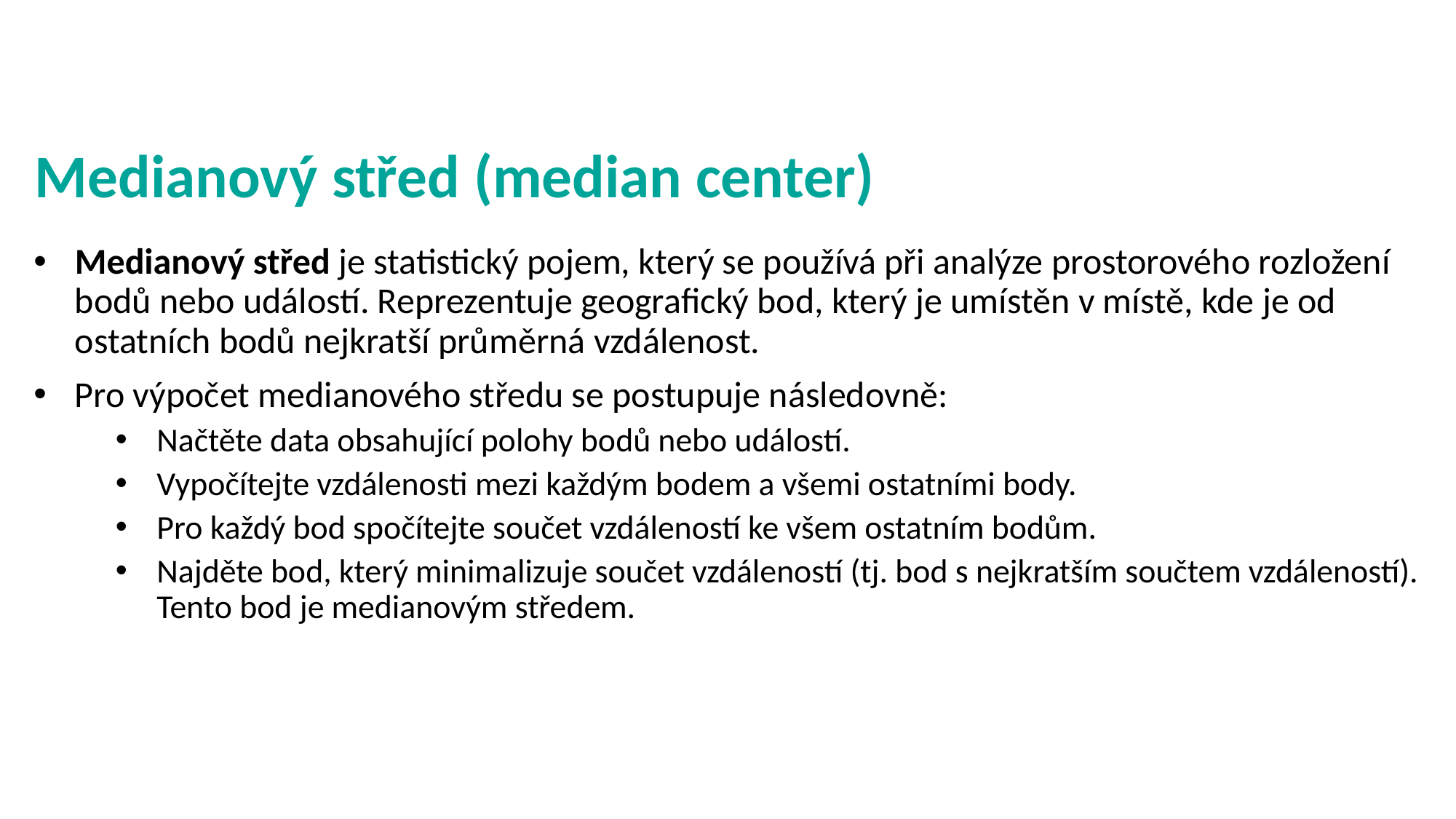

# Medianový střed (median center)
Medianový střed je statistický pojem, který se používá při analýze prostorového rozložení bodů nebo událostí. Reprezentuje geografický bod, který je umístěn v místě, kde je od ostatních bodů nejkratší průměrná vzdálenost.
Pro výpočet medianového středu se postupuje následovně:
Načtěte data obsahující polohy bodů nebo událostí.
Vypočítejte vzdálenosti mezi každým bodem a všemi ostatními body.
Pro každý bod spočítejte součet vzdáleností ke všem ostatním bodům.
Najděte bod, který minimalizuje součet vzdáleností (tj. bod s nejkratším součtem vzdáleností). Tento bod je medianovým středem.